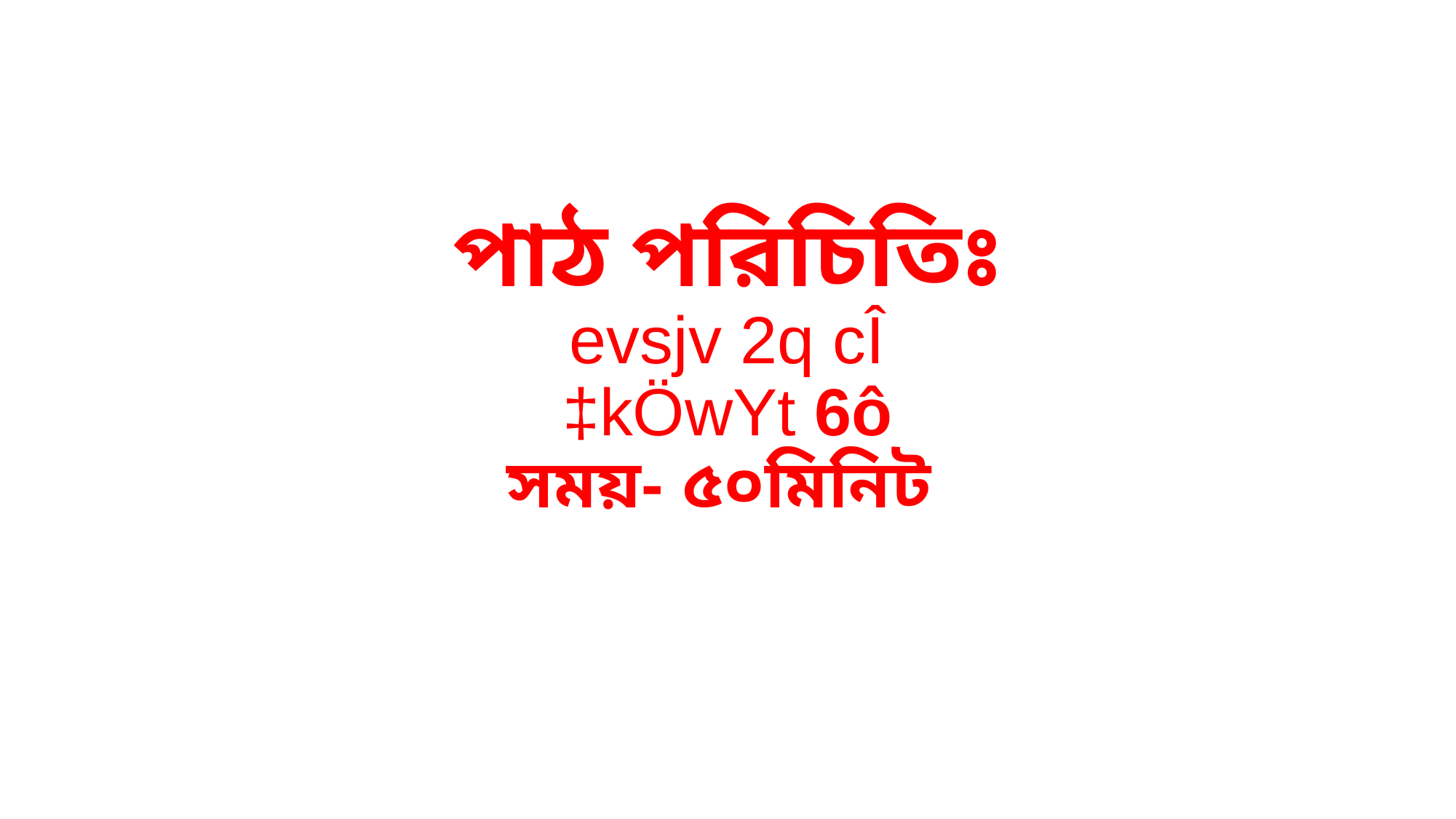

# পাঠ পরিচিতিঃ evsjv 2q cÎ ‡kÖwYt 6ô সময়- ৫০মিনিট